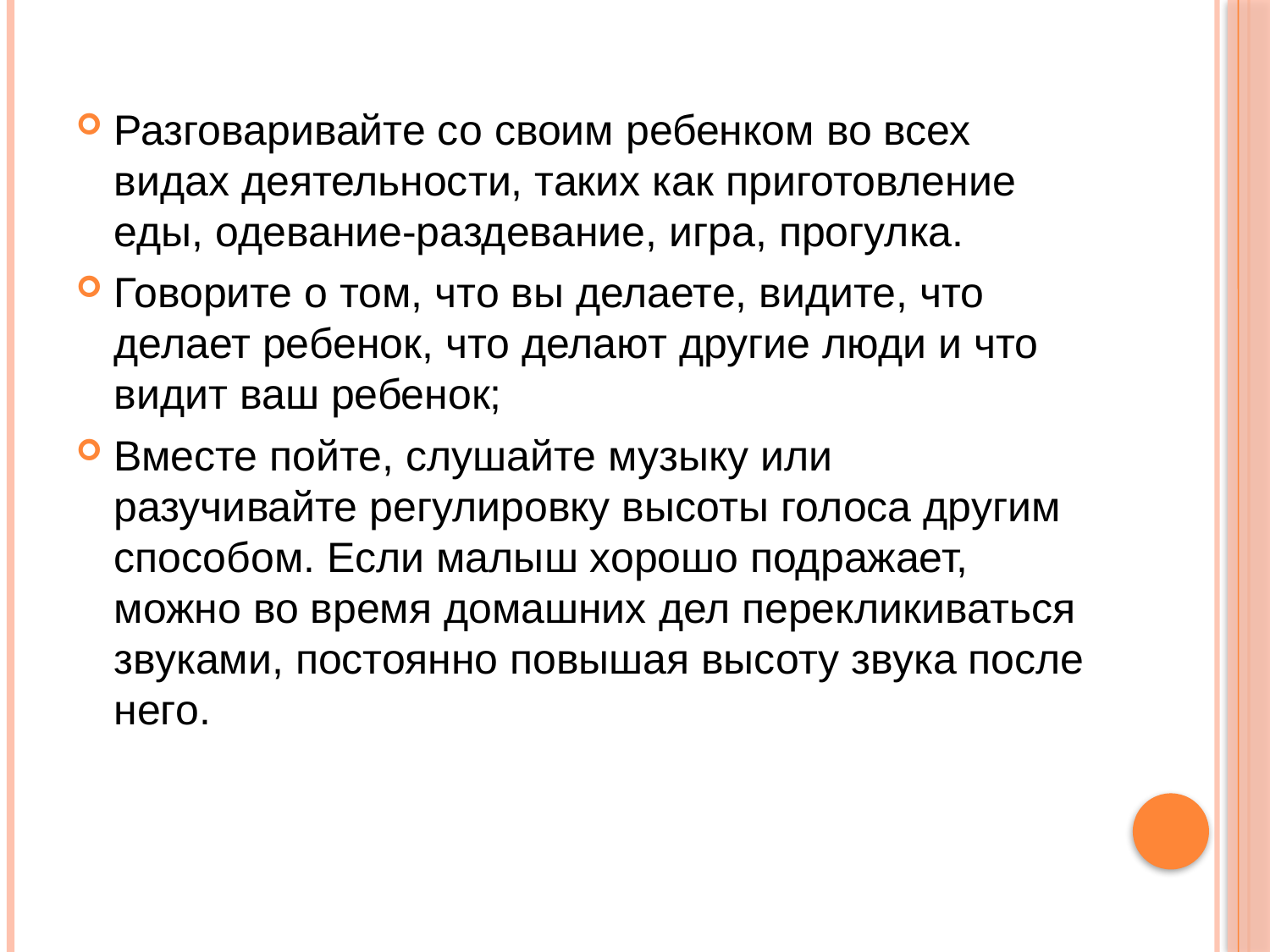

Разговаривайте со своим ребенком во всех видах деятельности, таких как приготовление еды, одевание-раздевание, игра, прогулка.
Говорите о том, что вы делаете, видите, что делает ребенок, что делают другие люди и что видит ваш ребенок;
Вместе пойте, слушайте музыку или разучивайте регулировку высоты голоса другим способом. Если малыш хорошо подражает, можно во время домашних дел перекликиваться звуками, постоянно повышая высоту звука после него.